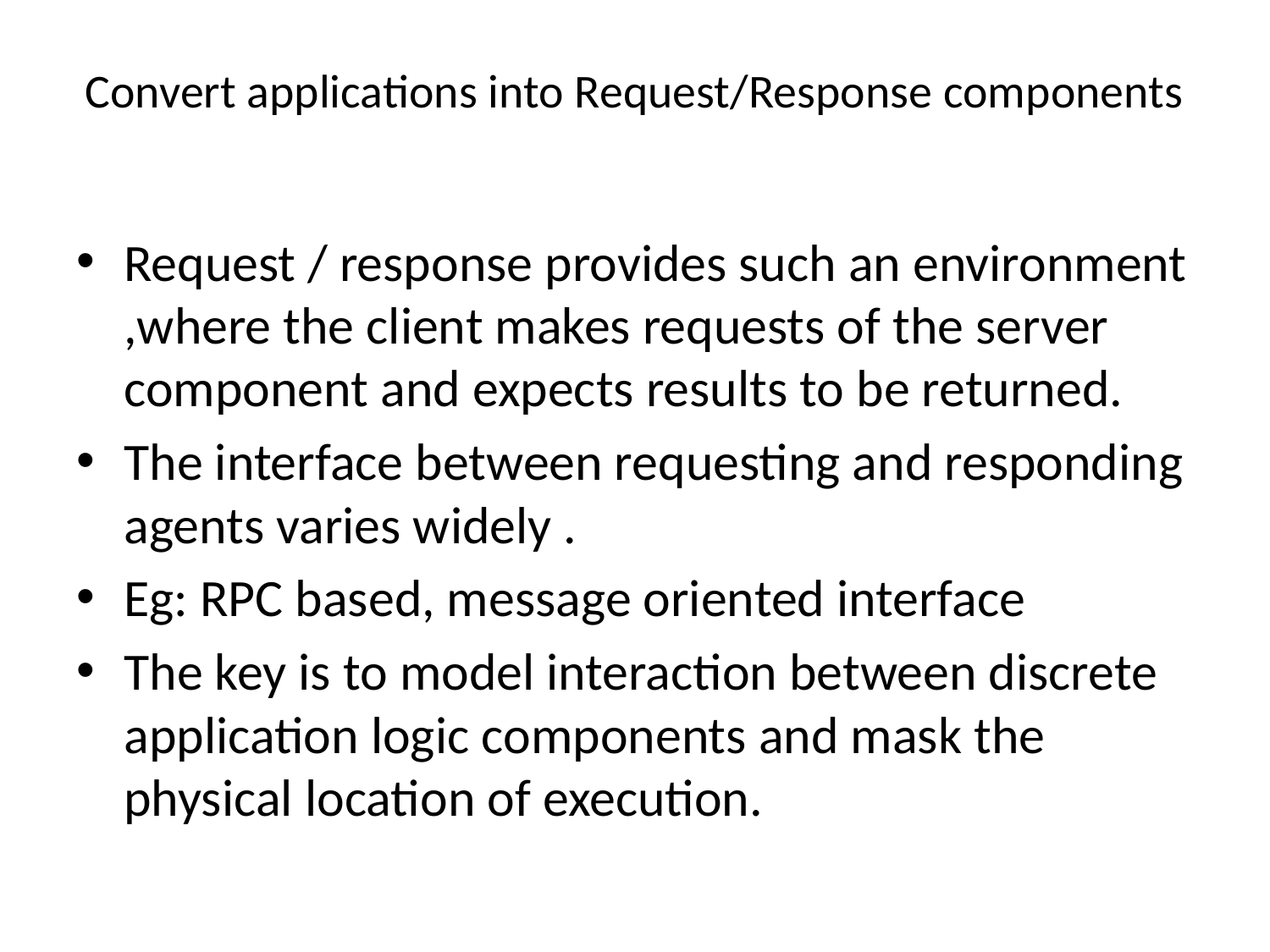

# Convert applications into Request/Response components
Request / response provides such an environment ,where the client makes requests of the server component and expects results to be returned.
The interface between requesting and responding agents varies widely .
Eg: RPC based, message oriented interface
The key is to model interaction between discrete application logic components and mask the physical location of execution.